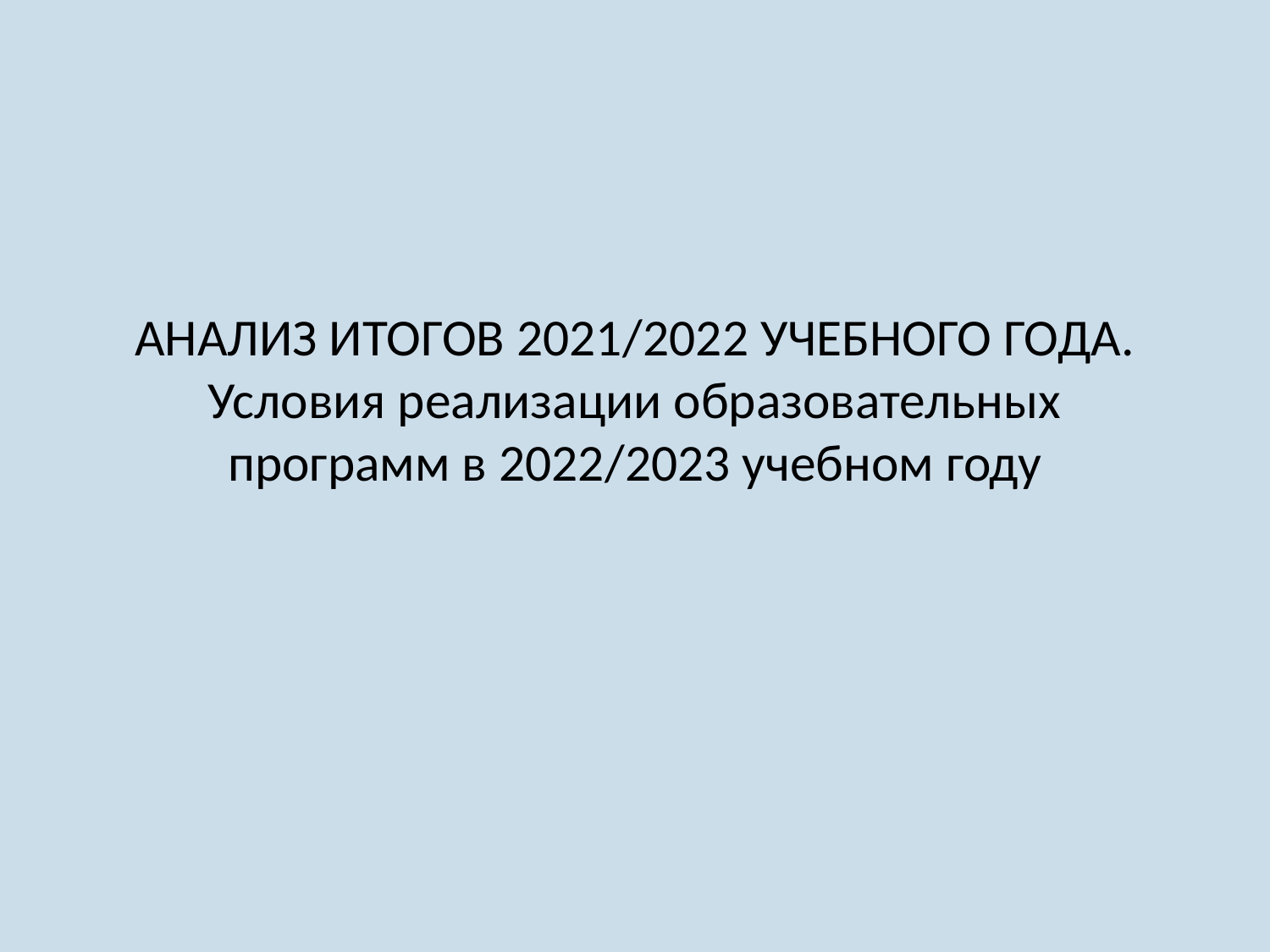

# АНАЛИЗ ИТОГОВ 2021/2022 УЧЕБНОГО ГОДА. Условия реализации образовательных программ в 2022/2023 учебном году